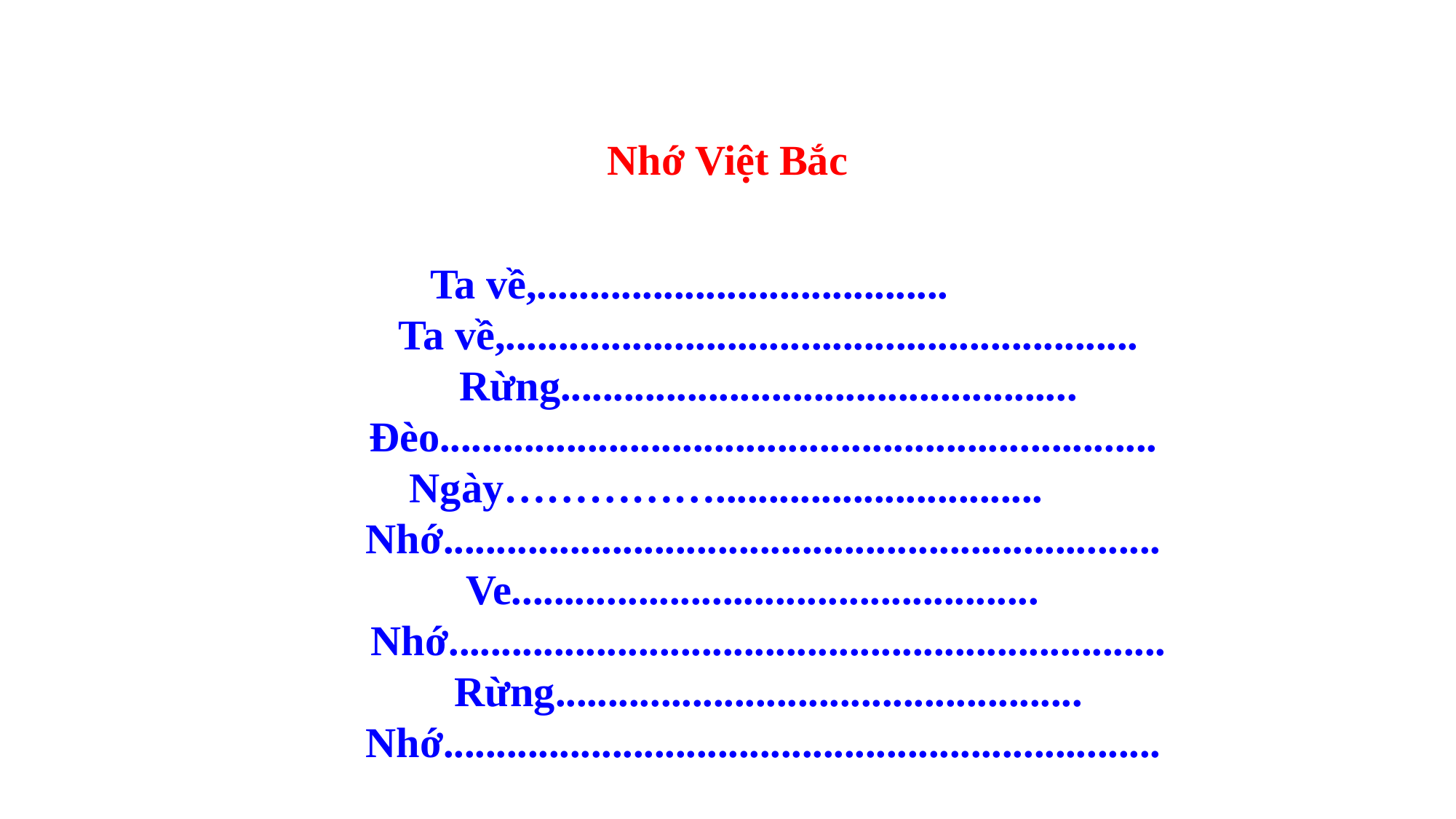

Nhớ Việt Bắc

	Ta về,.......................................
	Ta về,............................................................
	Rừng.................................................
	Đèo....................................................................
	Ngày……………...............................
	Nhớ....................................................................
	Ve..................................................
	Nhớ....................................................................
	Rừng..................................................
	Nhớ....................................................................